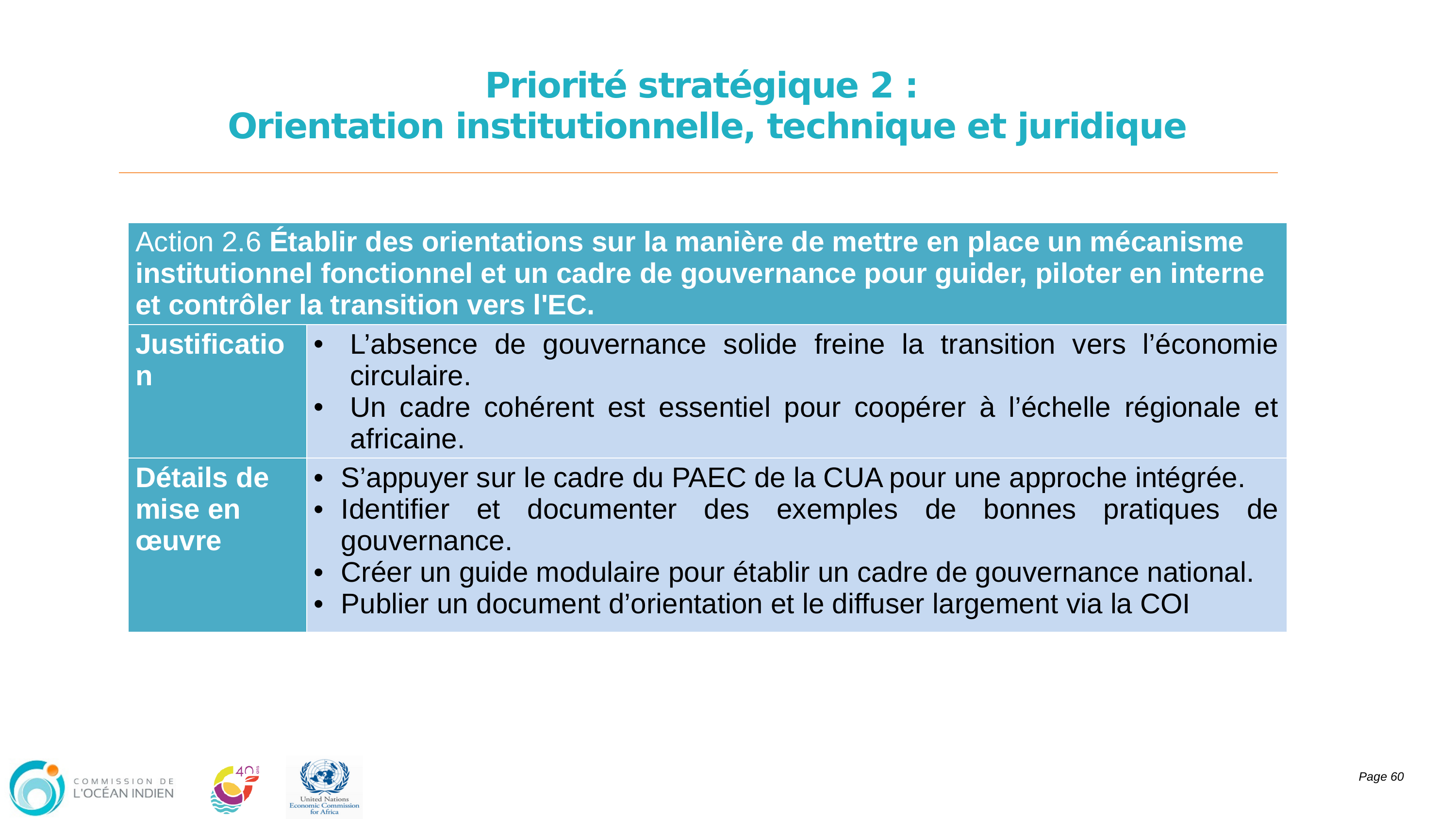

Priorité stratégique 2 :
Orientation institutionnelle, technique et juridique

| Action 2.6 Établir des orientations sur la manière de mettre en place un mécanisme institutionnel fonctionnel et un cadre de gouvernance pour guider, piloter en interne et contrôler la transition vers l'EC. |  |
| --- | --- |
| Justification | L’absence de gouvernance solide freine la transition vers l’économie circulaire. Un cadre cohérent est essentiel pour coopérer à l’échelle régionale et africaine. |
| Détails de mise en œuvre | S’appuyer sur le cadre du PAEC de la CUA pour une approche intégrée. Identifier et documenter des exemples de bonnes pratiques de gouvernance. Créer un guide modulaire pour établir un cadre de gouvernance national. Publier un document d’orientation et le diffuser largement via la COI |

Page 60